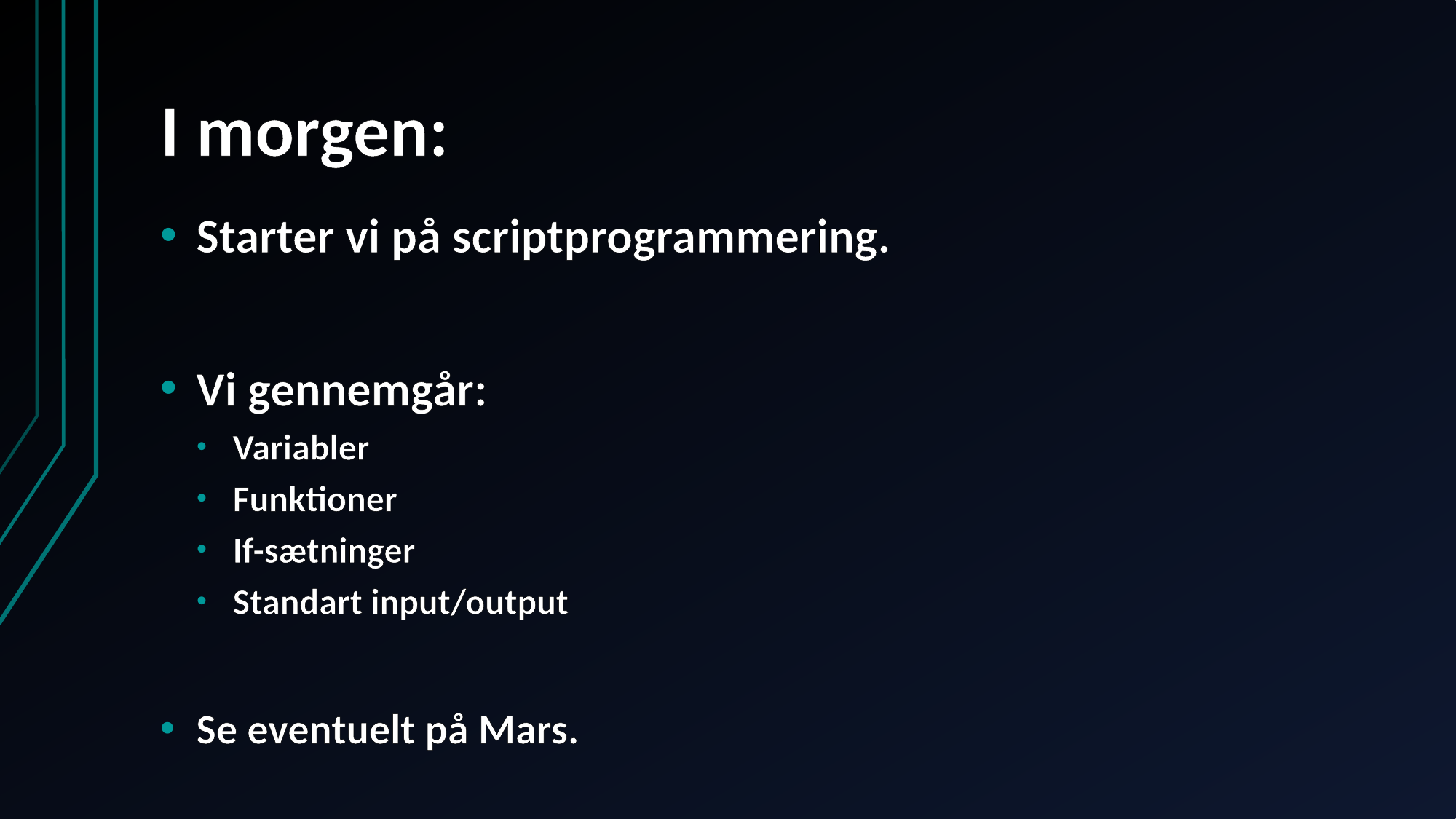

# I morgen:
Starter vi på scriptprogrammering.

Vi gennemgår:
Variabler
Funktioner
If-sætninger
Standart input/output

Se eventuelt på Mars.